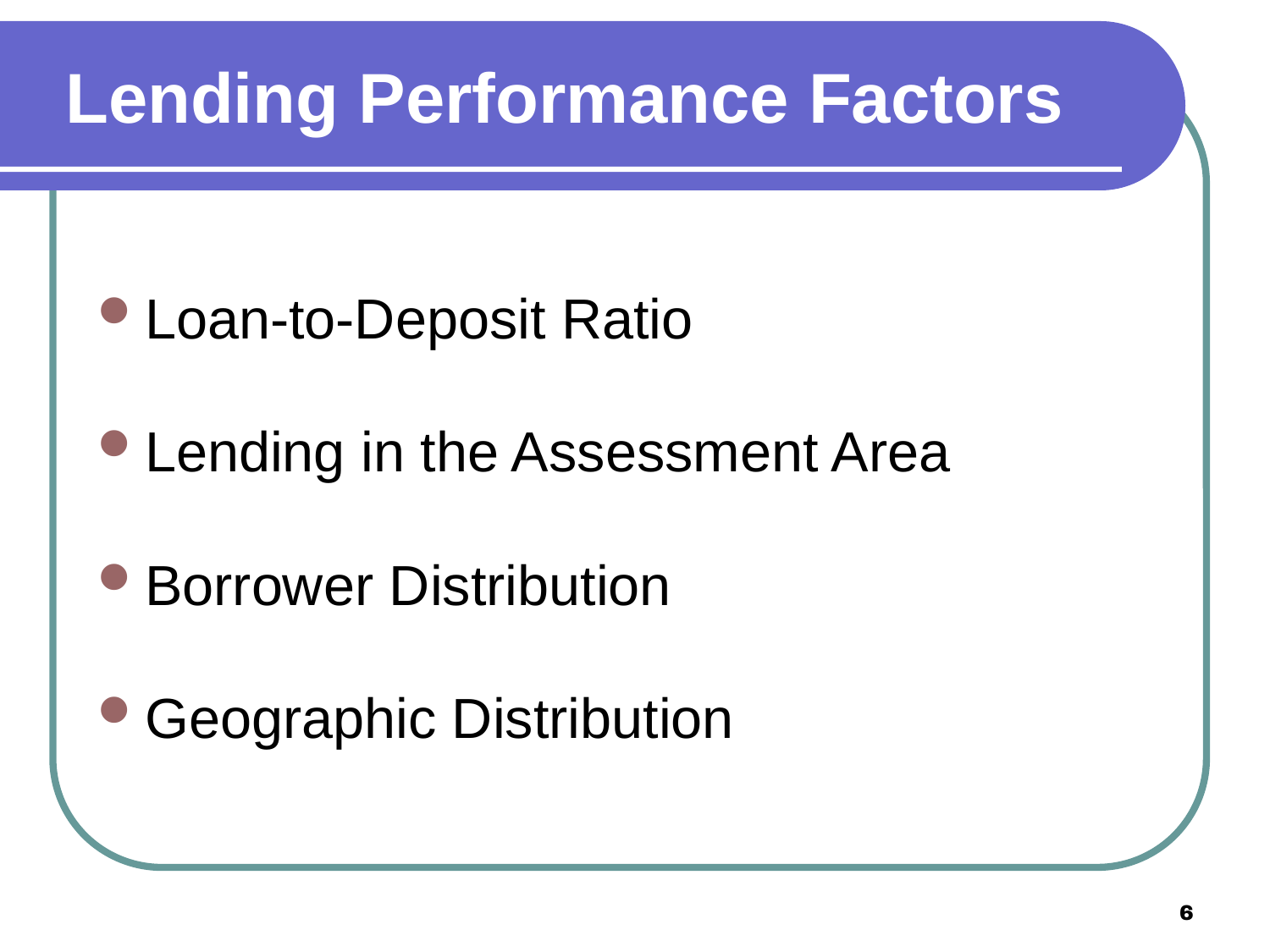

# Lending Performance Factors
Loan-to-Deposit Ratio
Lending in the Assessment Area
Borrower Distribution
Geographic Distribution

6